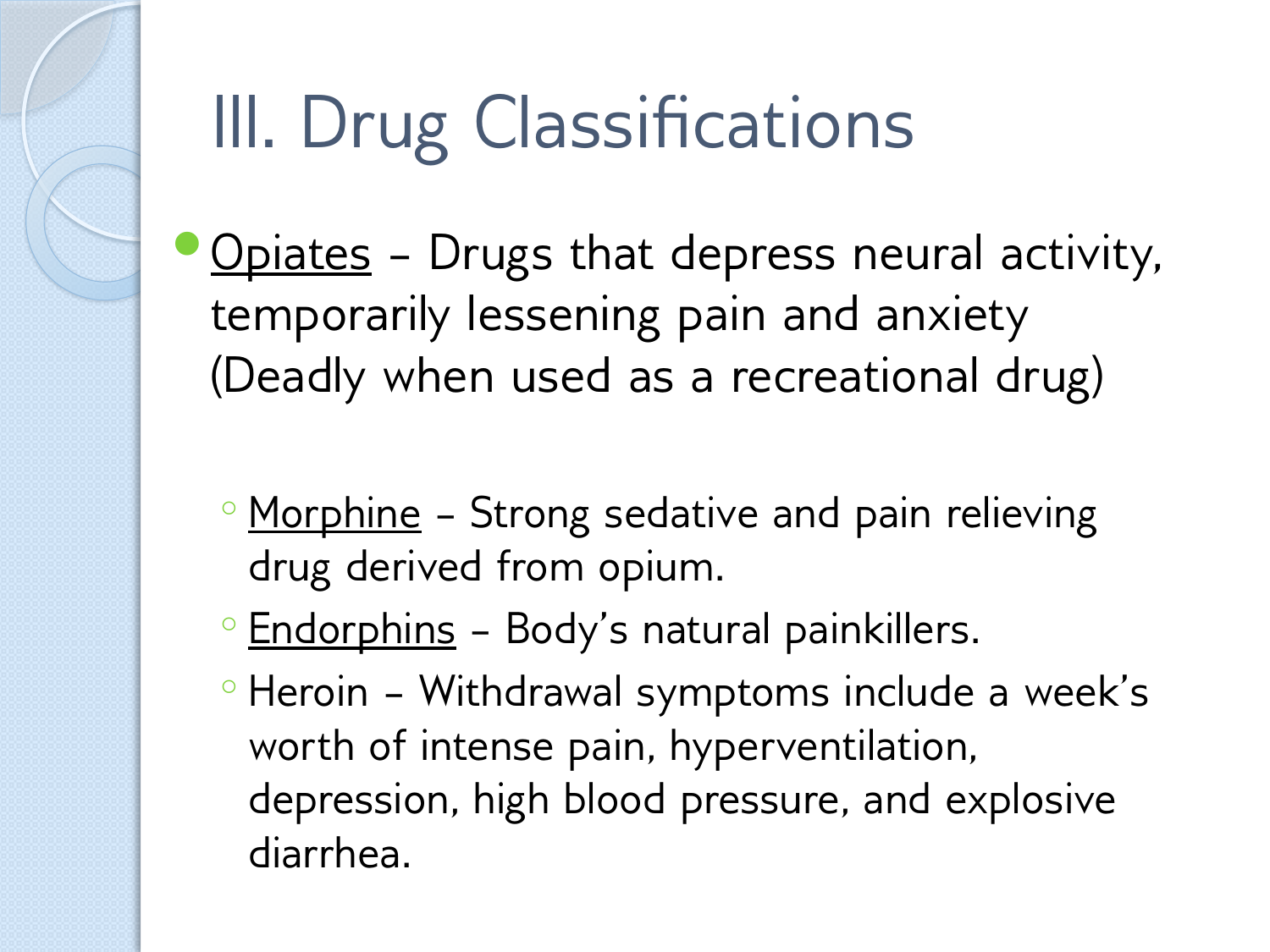

# III. Drug Classifications
Opiates – Drugs that depress neural activity, temporarily lessening pain and anxiety (Deadly when used as a recreational drug)

Morphine – Strong sedative and pain relieving drug derived from opium.
Endorphins – Body’s natural painkillers.
Heroin – Withdrawal symptoms include a week’s worth of intense pain, hyperventilation, depression, high blood pressure, and explosive diarrhea.